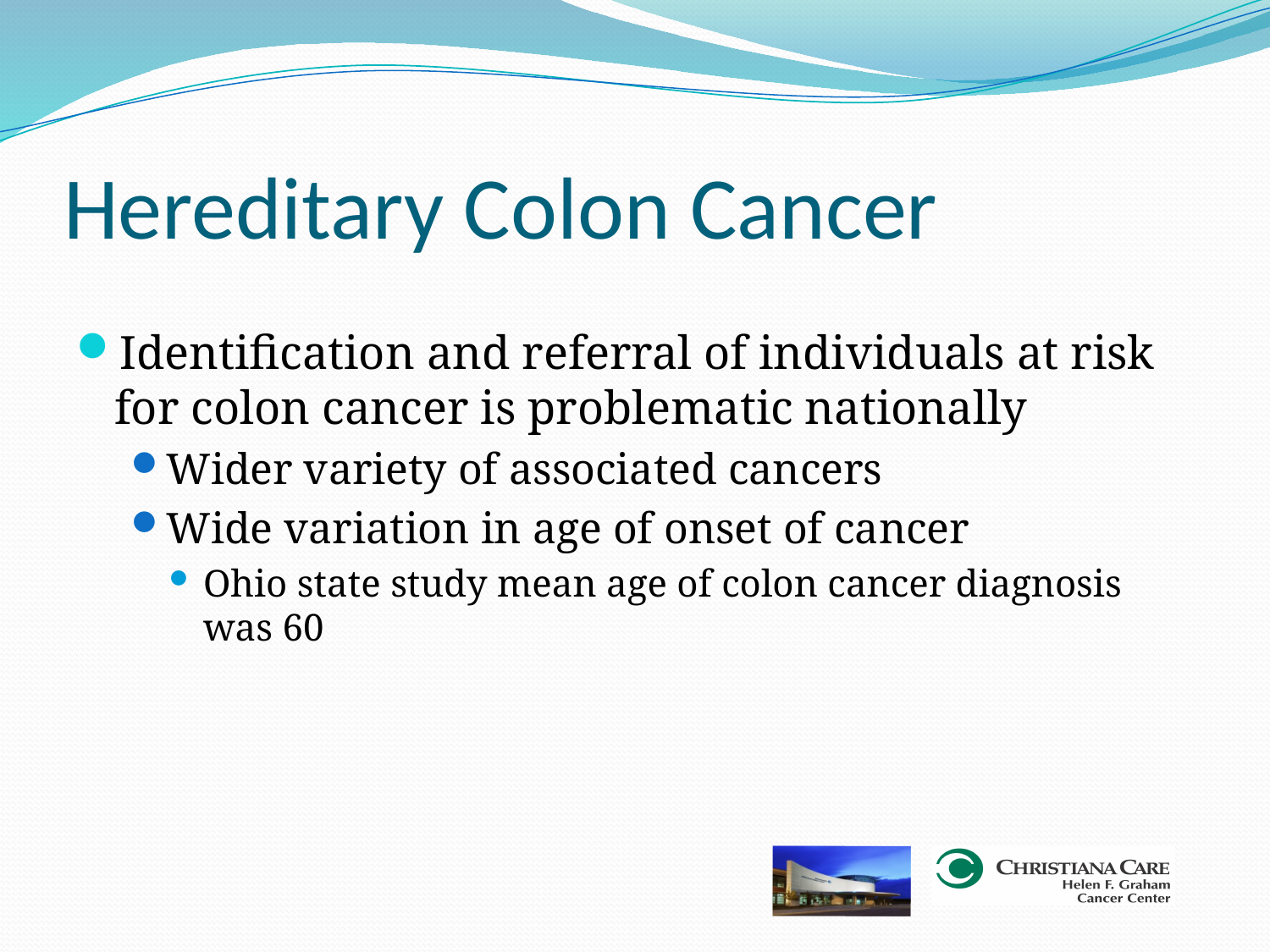

# Hereditary Colon Cancer
Identification and referral of individuals at risk for colon cancer is problematic nationally
Wider variety of associated cancers
Wide variation in age of onset of cancer
Ohio state study mean age of colon cancer diagnosis was 60